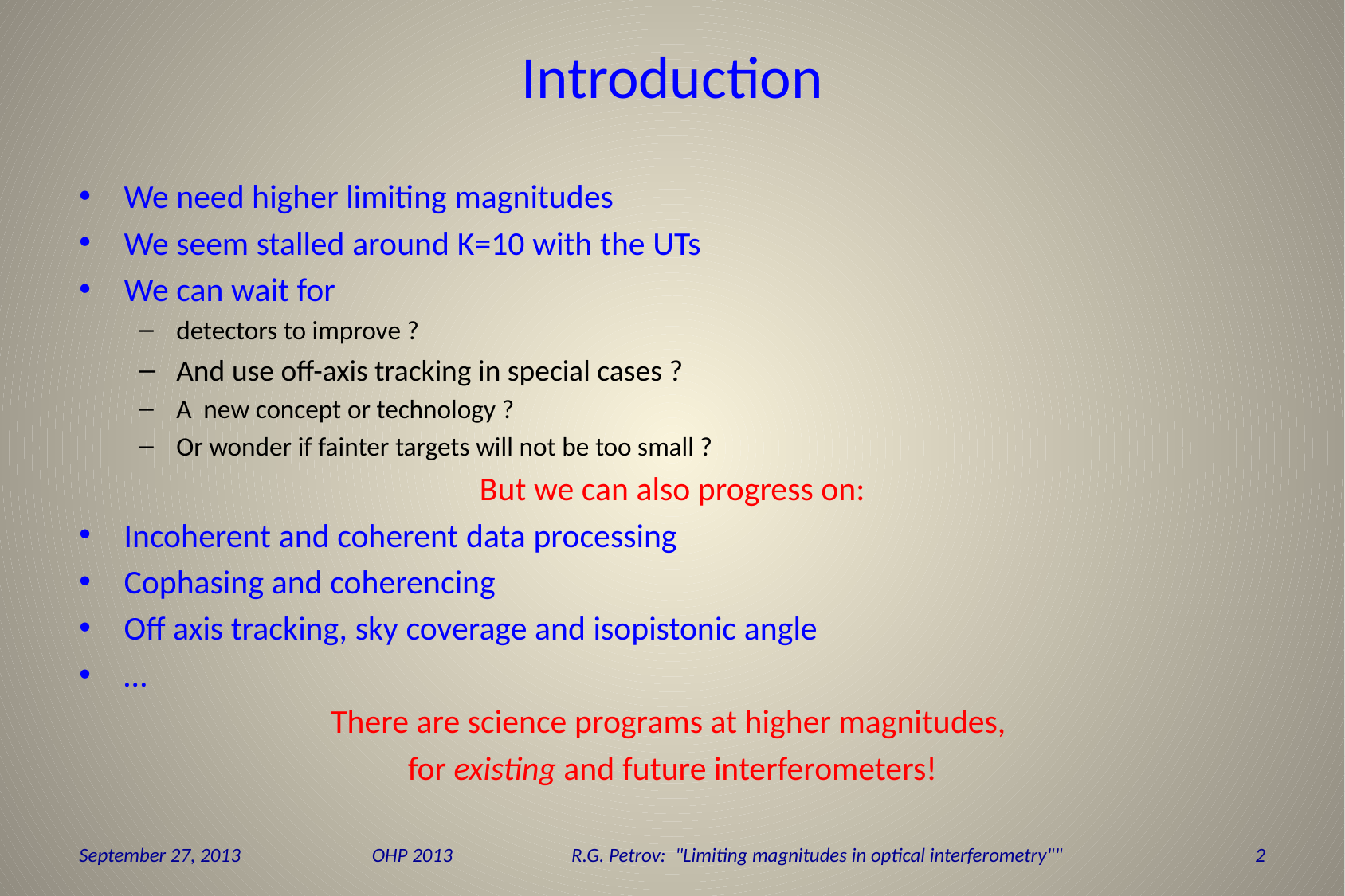

# Introduction
We need higher limiting magnitudes
We seem stalled around K=10 with the UTs
We can wait for
detectors to improve ?
And use off-axis tracking in special cases ?
A  new concept or technology ?
Or wonder if fainter targets will not be too small ?
But we can also progress on:
Incoherent and coherent data processing
Cophasing and coherencing
Off axis tracking, sky coverage and isopistonic angle
…
There are science programs at higher magnitudes,
for existing and future interferometers!

September 27, 2013
OHP 2013                          R.G. Petrov:  "Limiting magnitudes in optical interferometry""
2